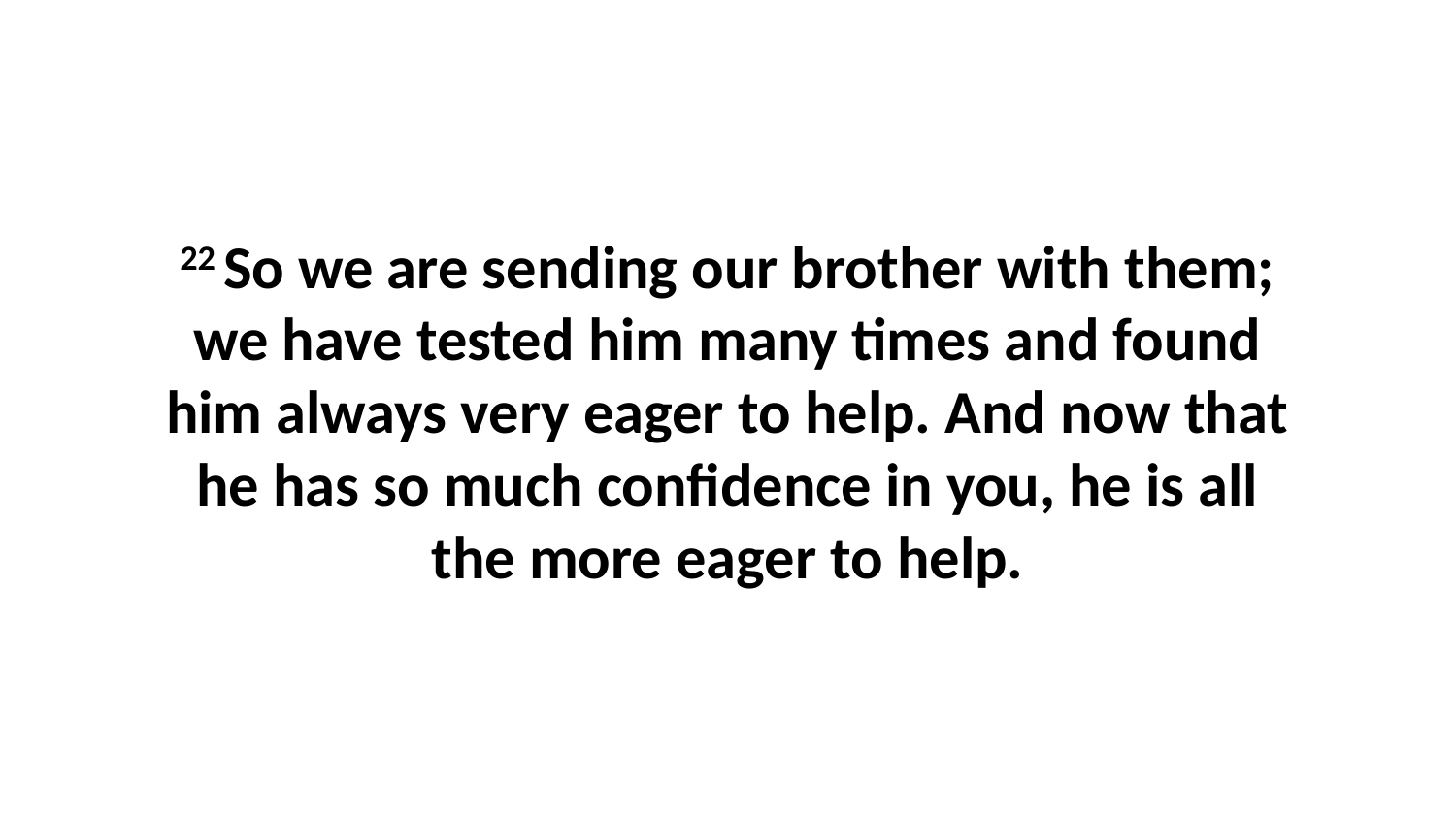

22 So we are sending our brother with them; we have tested him many times and found him always very eager to help. And now that he has so much confidence in you, he is all the more eager to help.